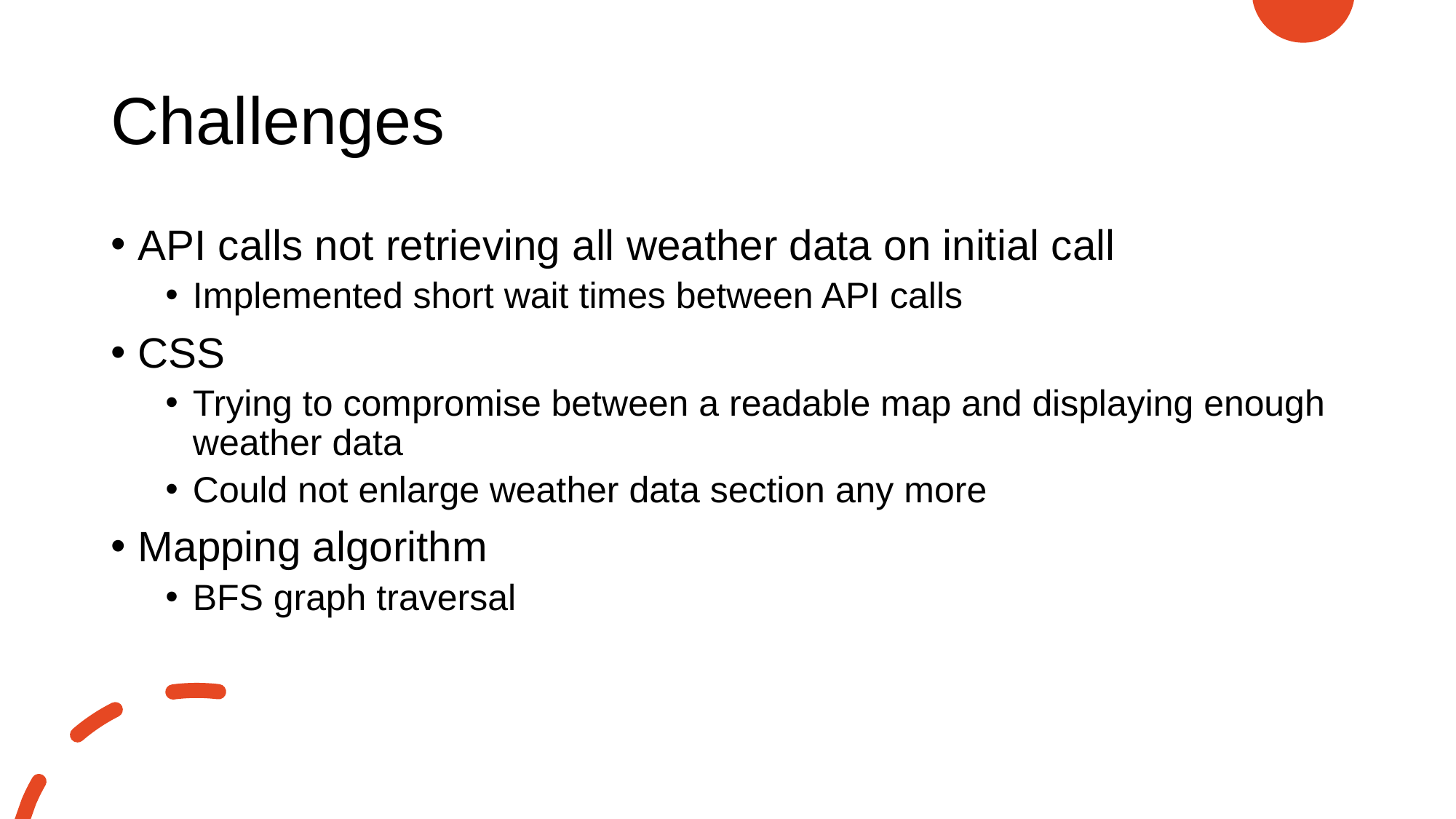

# Challenges
API calls not retrieving all weather data on initial call
Implemented short wait times between API calls
CSS
Trying to compromise between a readable map and displaying enough weather data
Could not enlarge weather data section any more
Mapping algorithm
BFS graph traversal